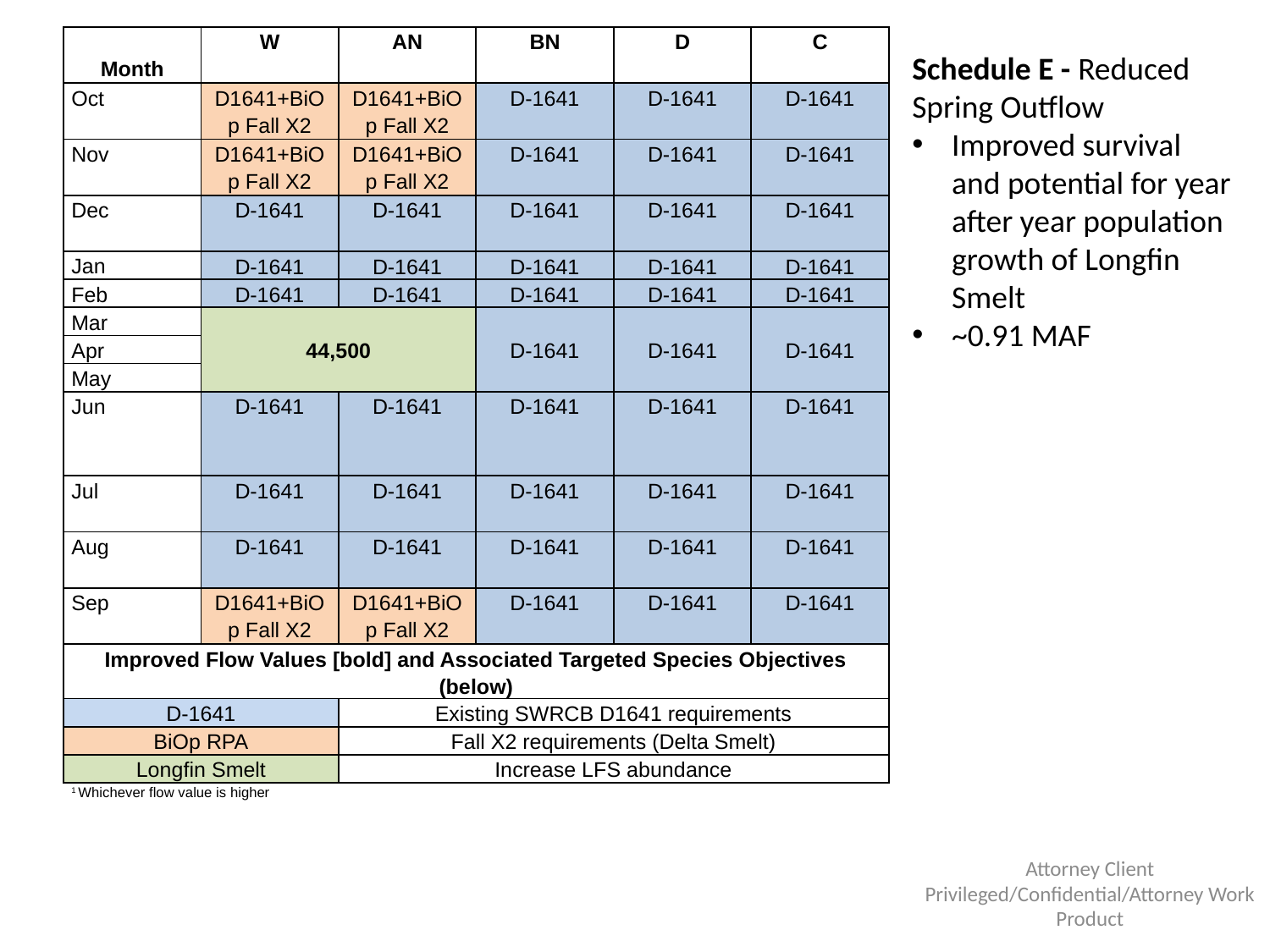

| Month | W | AN | BN | D | C |
| --- | --- | --- | --- | --- | --- |
| Oct | D1641+BiOp Fall X2 | D1641+BiOp Fall X2 | D-1641 | D-1641 | D-1641 |
| Nov | D1641+BiOp Fall X2 | D1641+BiOp Fall X2 | D-1641 | D-1641 | D-1641 |
| Dec | D-1641 | D-1641 | D-1641 | D-1641 | D-1641 |
| Jan | D-1641 | D-1641 | D-1641 | D-1641 | D-1641 |
| Feb | D-1641 | D-1641 | D-1641 | D-1641 | D-1641 |
| Mar | 44,500 |  | D-1641 | D-1641 | D-1641 |
| Apr |  |  |  |  |  |
| May |  |  |  |  |  |
| Jun | D-1641 | D-1641 | D-1641 | D-1641 | D-1641 |
| Jul | D-1641 | D-1641 | D-1641 | D-1641 | D-1641 |
| Aug | D-1641 | D-1641 | D-1641 | D-1641 | D-1641 |
| Sep | D1641+BiOp Fall X2 | D1641+BiOp Fall X2 | D-1641 | D-1641 | D-1641 |
| Improved Flow Values [bold] and Associated Targeted Species Objectives (below) |  |  |  |  |  |
| D-1641 |  | Existing SWRCB D1641 requirements |  |  |  |
| BiOp RPA |  | Fall X2 requirements (Delta Smelt) |  |  |  |
| Longfin Smelt |  | Increase LFS abundance |  |  |  |
| 1 Whichever flow value is higher |  |  |  |  |  |
Schedule E - Reduced Spring Outflow
Improved survival and potential for year after year population growth of Longfin Smelt
~0.91 MAF
Attorney Client Privileged/Confidential/Attorney Work Product